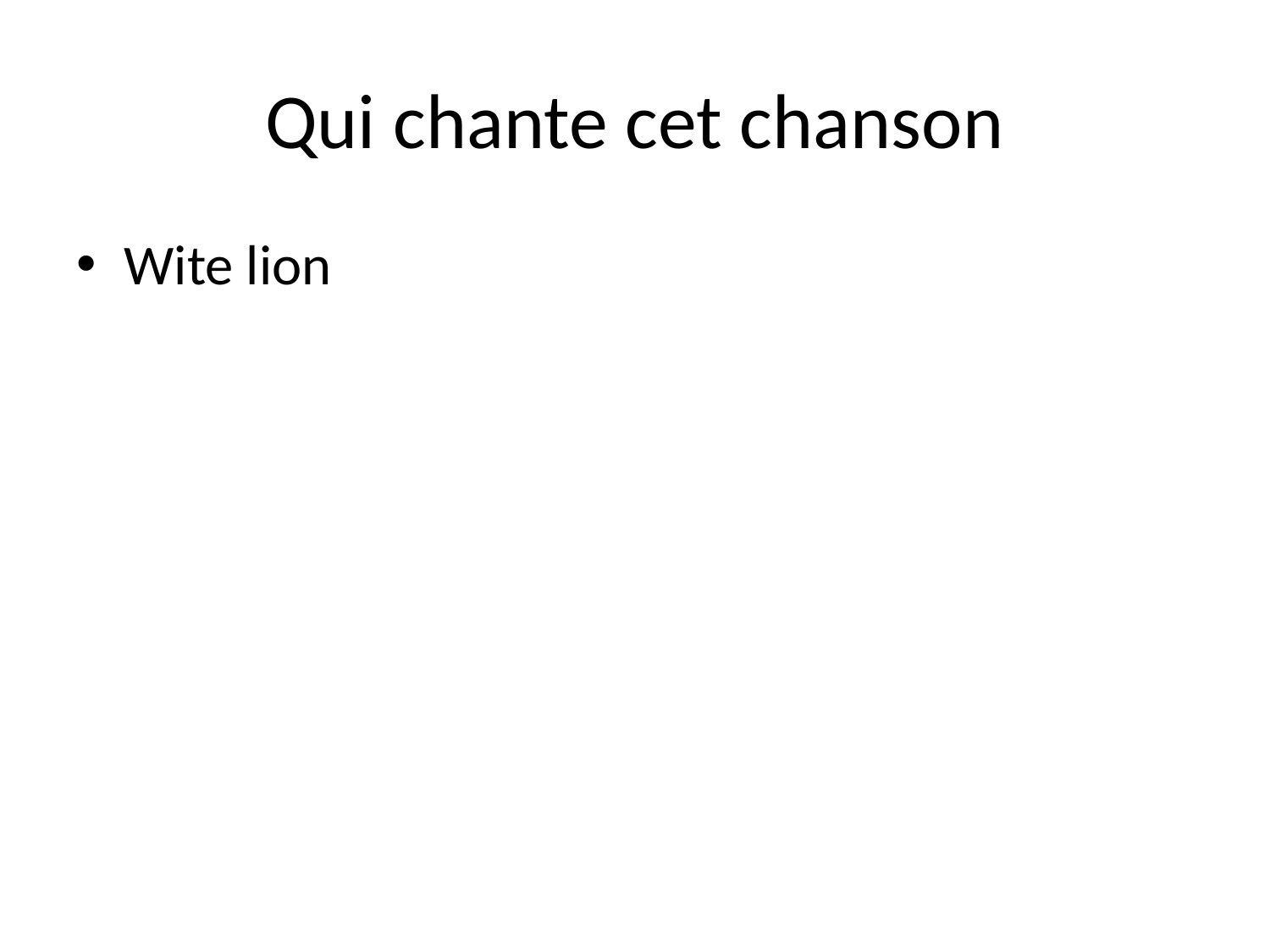

# Qui chante cet chanson
Wite lion